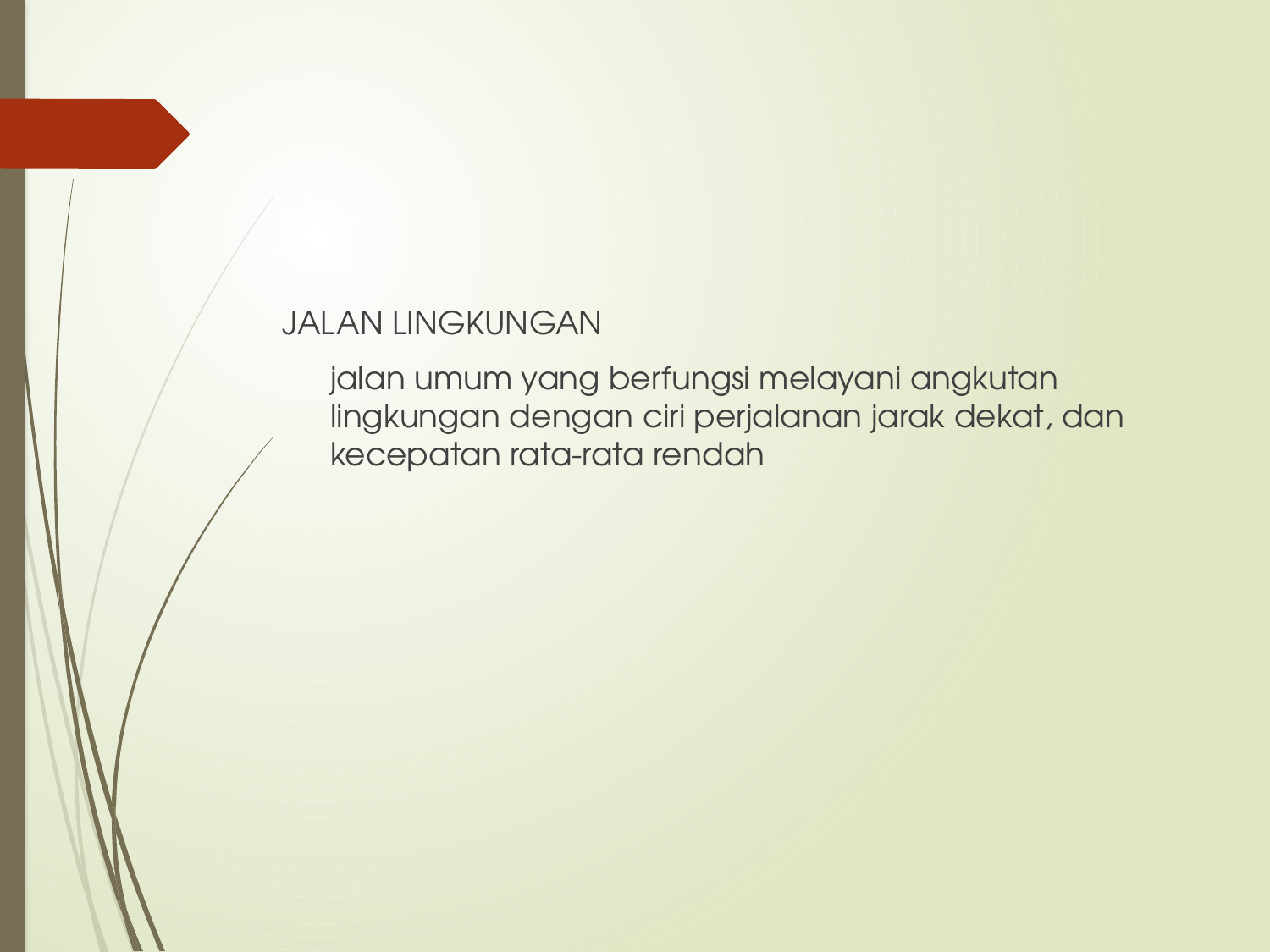

JALAN LINGKUNGAN
	jalan umum yang berfungsi melayani angkutan lingkungan dengan ciri perjalanan jarak dekat, dan kecepatan rata-rata rendah